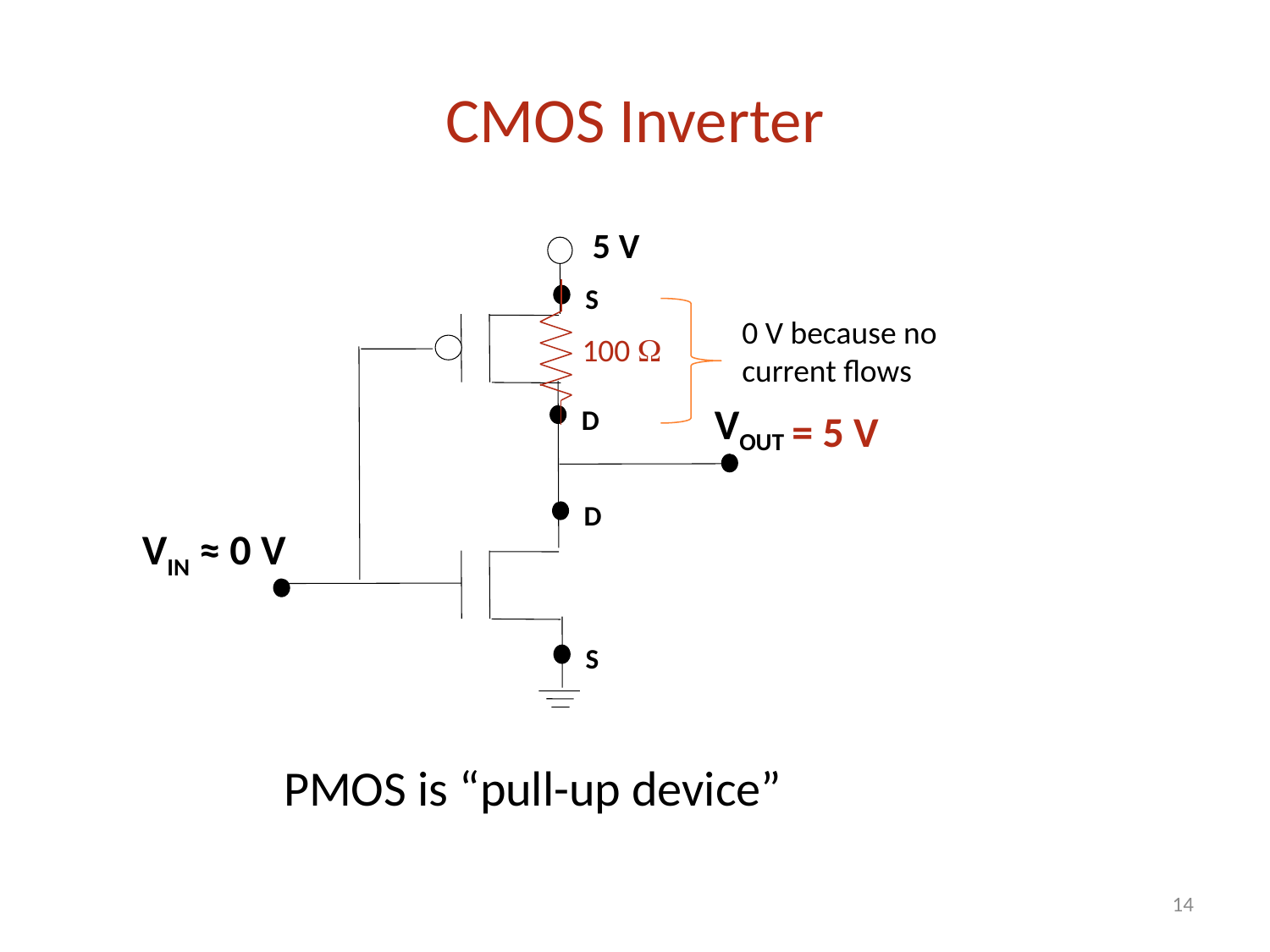

# CMOS Inverter
5 V

S

0 V because no current flows
100 Ω

VOUT
D
= 5 V

D

VIN ≈ 0 V

S

PMOS is “pull-up device”
14